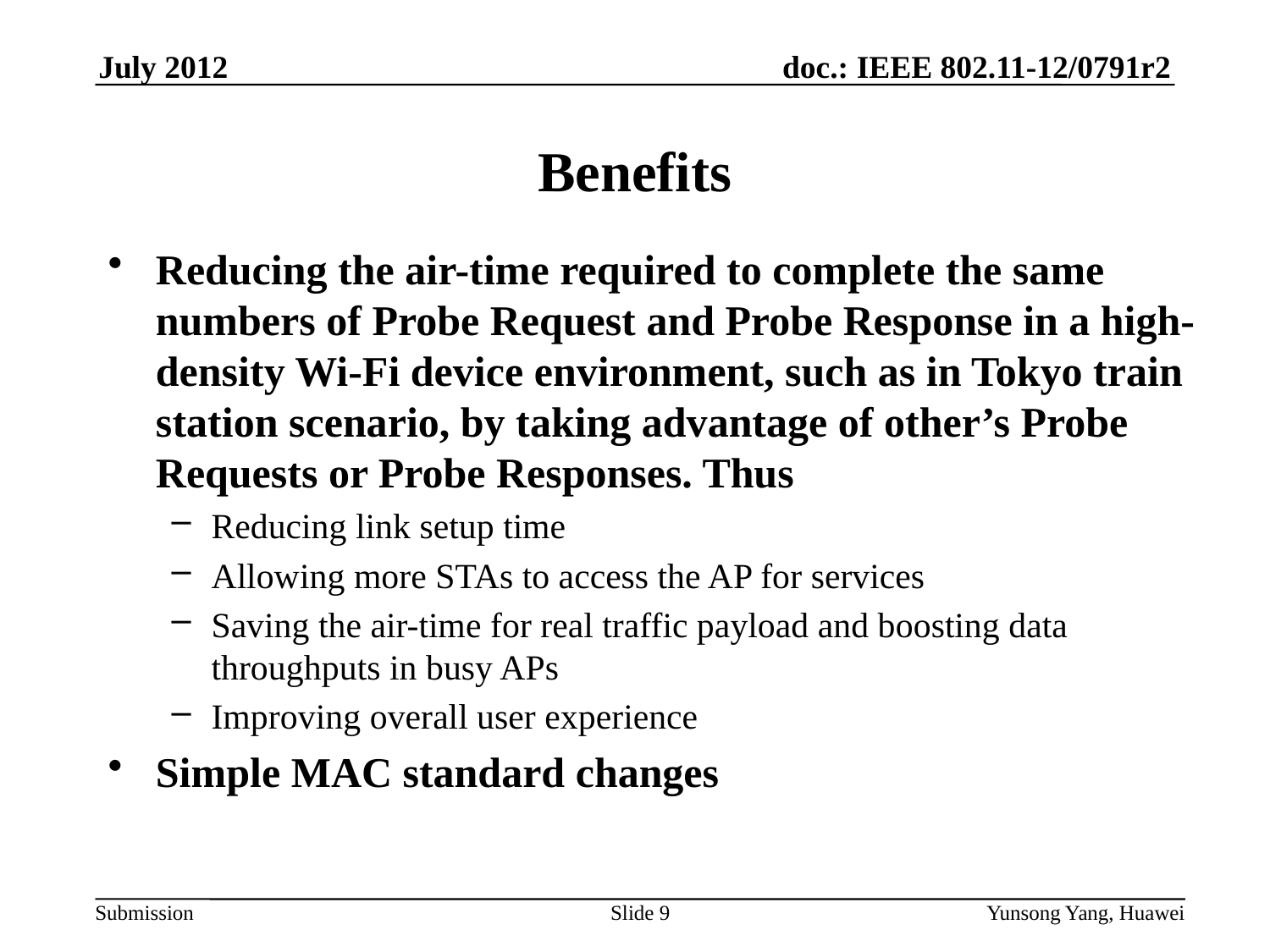

# Benefits
Reducing the air-time required to complete the same numbers of Probe Request and Probe Response in a high-density Wi-Fi device environment, such as in Tokyo train station scenario, by taking advantage of other’s Probe Requests or Probe Responses. Thus
Reducing link setup time
Allowing more STAs to access the AP for services
Saving the air-time for real traffic payload and boosting data throughputs in busy APs
Improving overall user experience
Simple MAC standard changes
Slide 9